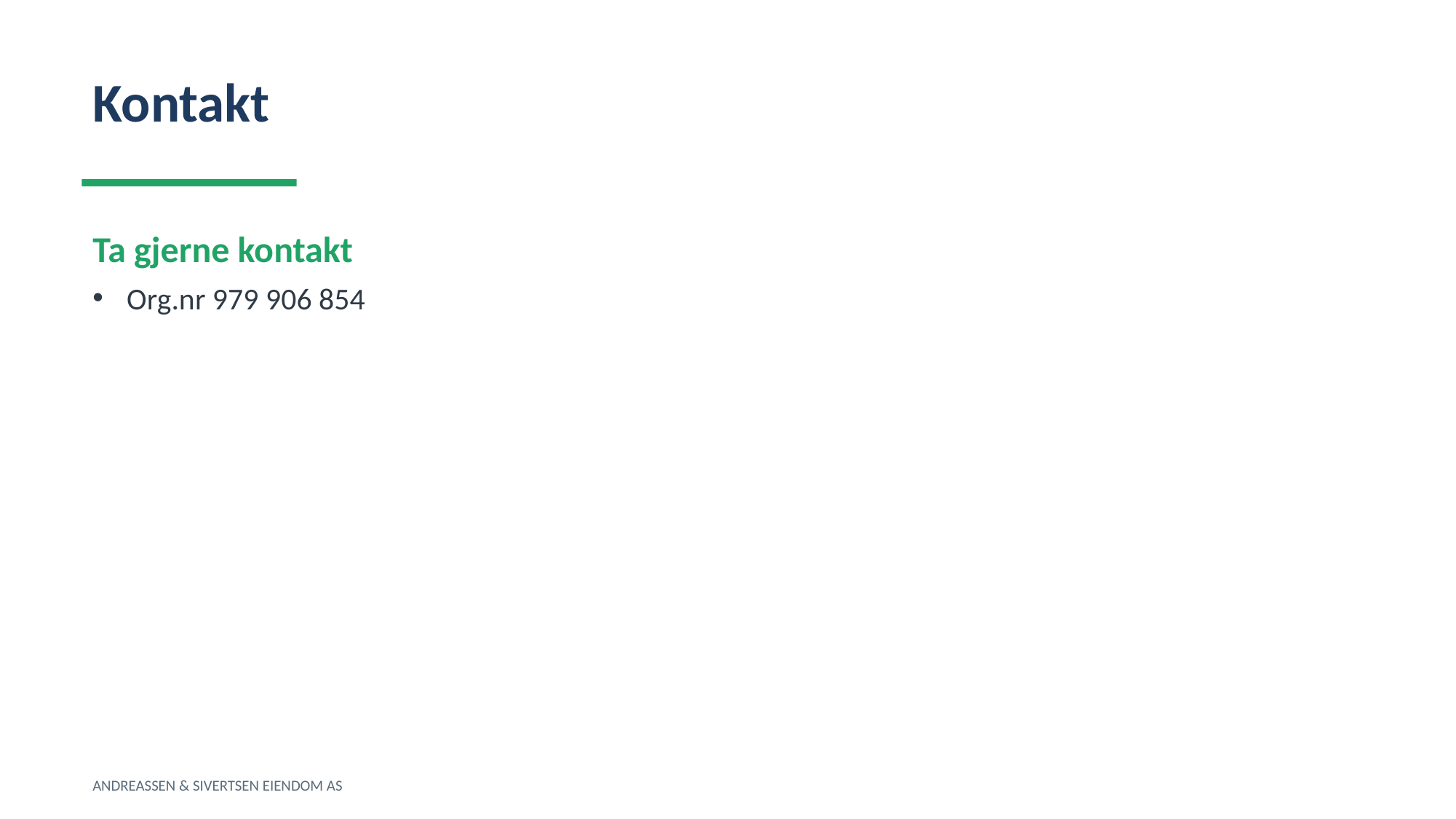

Kontakt

Ta gjerne kontakt
Org.nr 979 906 854
ANDREASSEN & SIVERTSEN EIENDOM AS